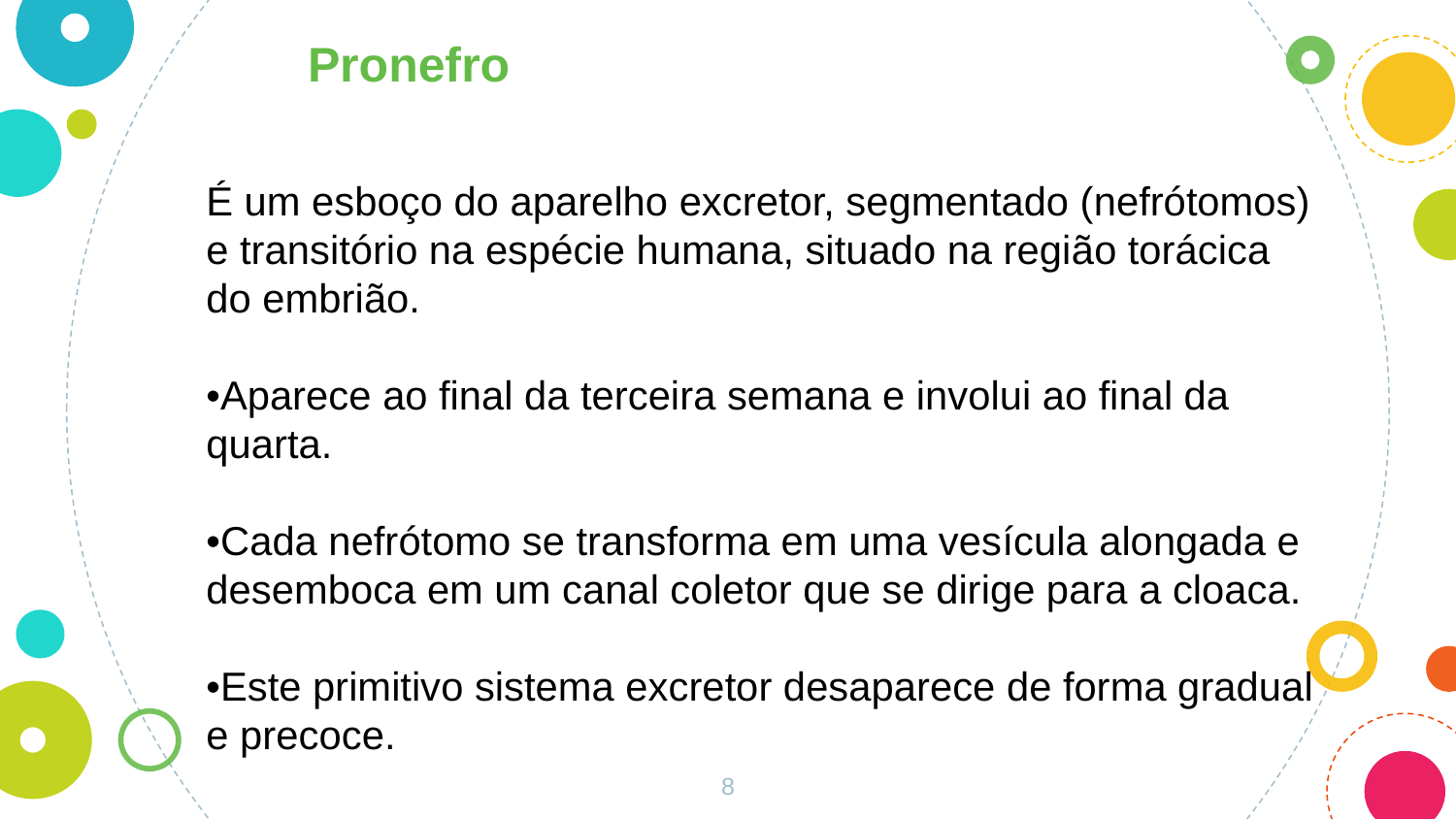

Pronefro
É um esboço do aparelho excretor, segmentado (nefrótomos) e transitório na espécie humana, situado na região torácica do embrião.

•Aparece ao final da terceira semana e involui ao final da quarta.

•Cada nefrótomo se transforma em uma vesícula alongada e desemboca em um canal coletor que se dirige para a cloaca.

•Este primitivo sistema excretor desaparece de forma gradual e precoce.
8